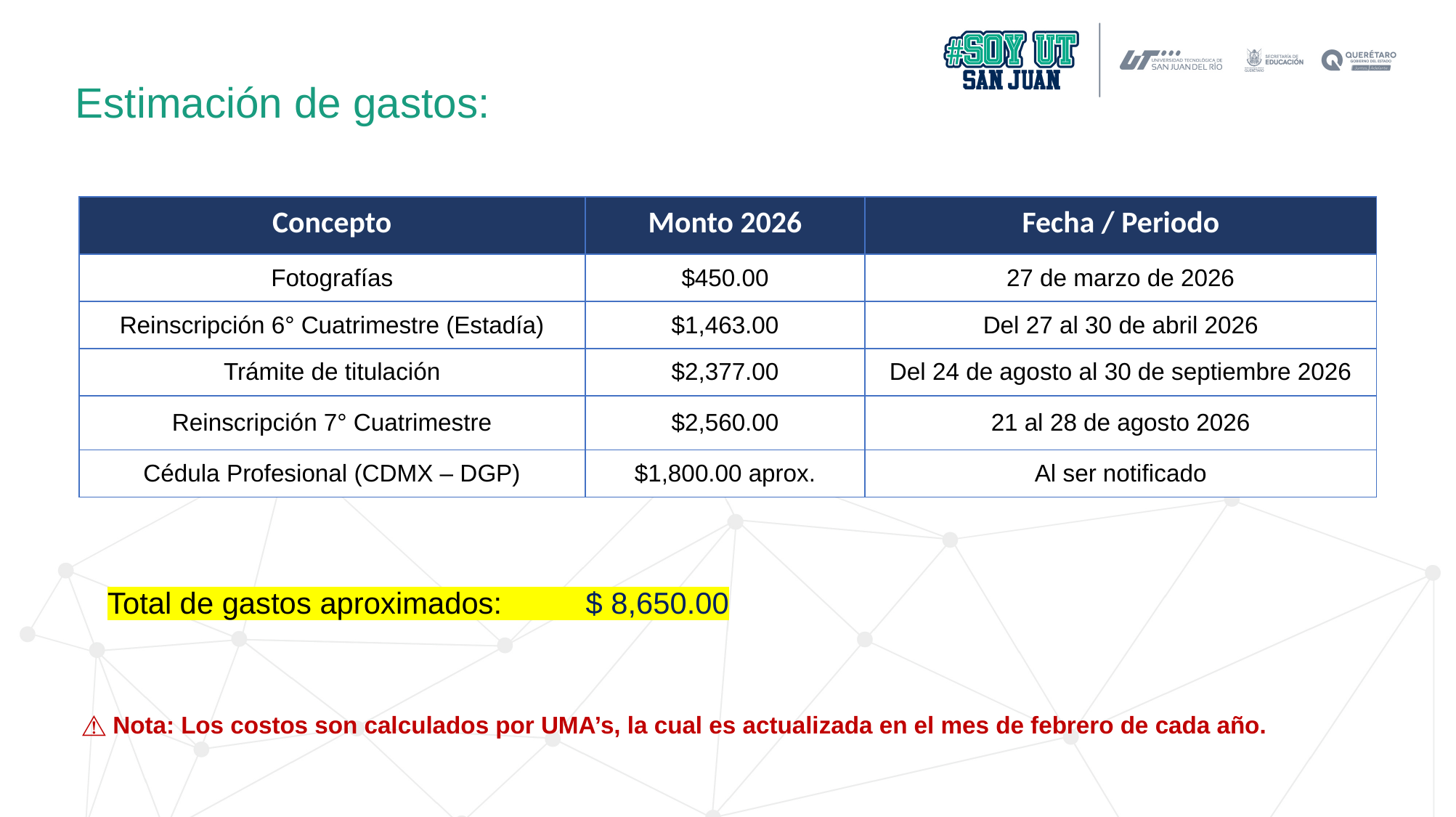

Estimación de gastos:
| Concepto | Monto 2026 | Fecha / Periodo |
| --- | --- | --- |
| Fotografías | $450.00 | 27 de marzo de 2026 |
| Reinscripción 6° Cuatrimestre (Estadía) | $1,463.00 | Del 27 al 30 de abril 2026 |
| Trámite de titulación | $2,377.00 | Del 24 de agosto al 30 de septiembre 2026 |
| Reinscripción 7° Cuatrimestre | $2,560.00 | 21 al 28 de agosto 2026 |
| Cédula Profesional (CDMX – DGP) | $1,800.00 aprox. | Al ser notificado |

Total de gastos aproximados:          $ 8,650.00
⚠️ Nota: Los costos son calculados por UMA’s, la cual es actualizada en el mes de febrero de cada año.